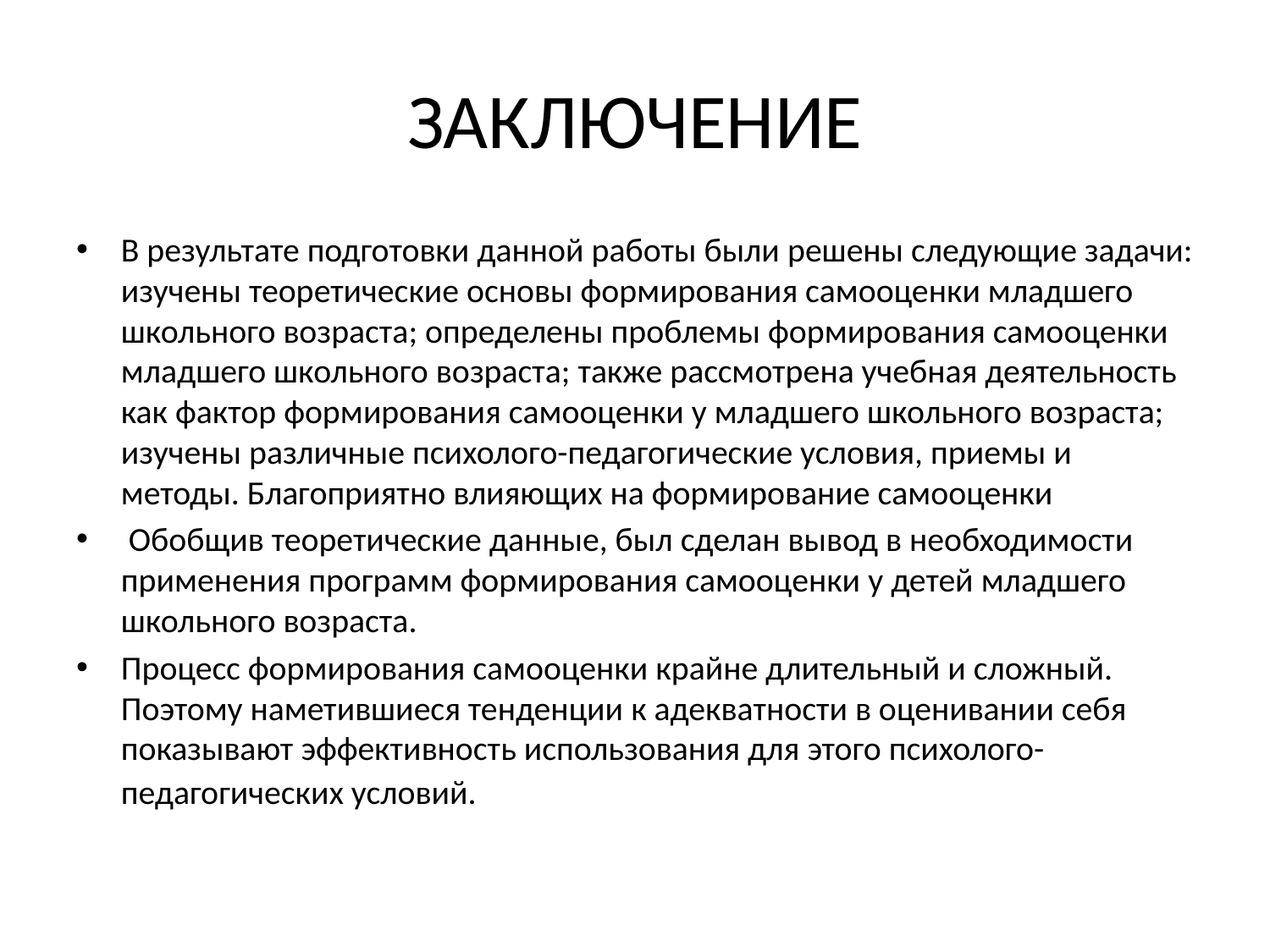

# ЗАКЛЮЧЕНИЕ
В результате подготовки данной работы были решены следующие задачи: изучены теоретические основы формирования самооценки младшего школьного возраста; определены проблемы формирования самооценки младшего школьного возраста; также рассмотрена учебная деятельность как фактор формирования самооценки у младшего школьного возраста; изучены различные психолого-педагогические условия, приемы и методы. Благоприятно влияющих на формирование самооценки
 Обобщив теоретические данные, был сделан вывод в необходимости применения программ формирования самооценки у детей младшего школьного возраста.
Процесс формирования самооценки крайне длительный и сложный. Поэтому наметившиеся тенденции к адекватности в оценивании себя показывают эффективность использования для этого психолого-педагогических условий.